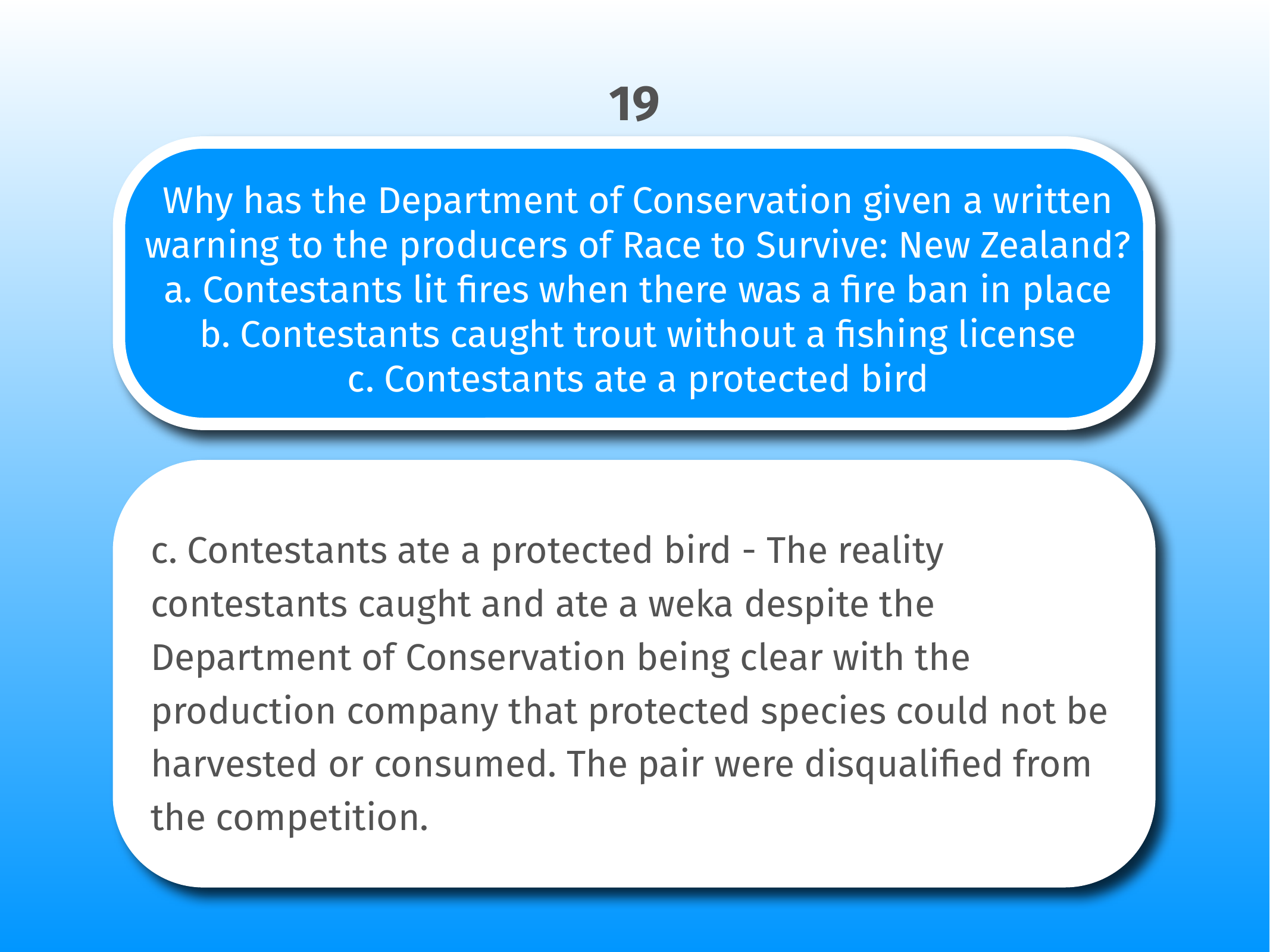

19
# Why has the Department of Conservation given a written warning to the producers of Race to Survive: New Zealand? a. Contestants lit fires when there was a fire ban in place b. Contestants caught trout without a fishing license c. Contestants ate a protected bird
c. Contestants ate a protected bird - The reality contestants caught and ate a weka despite the Department of Conservation being clear with the production company that protected species could not be harvested or consumed. The pair were disqualified from the competition.